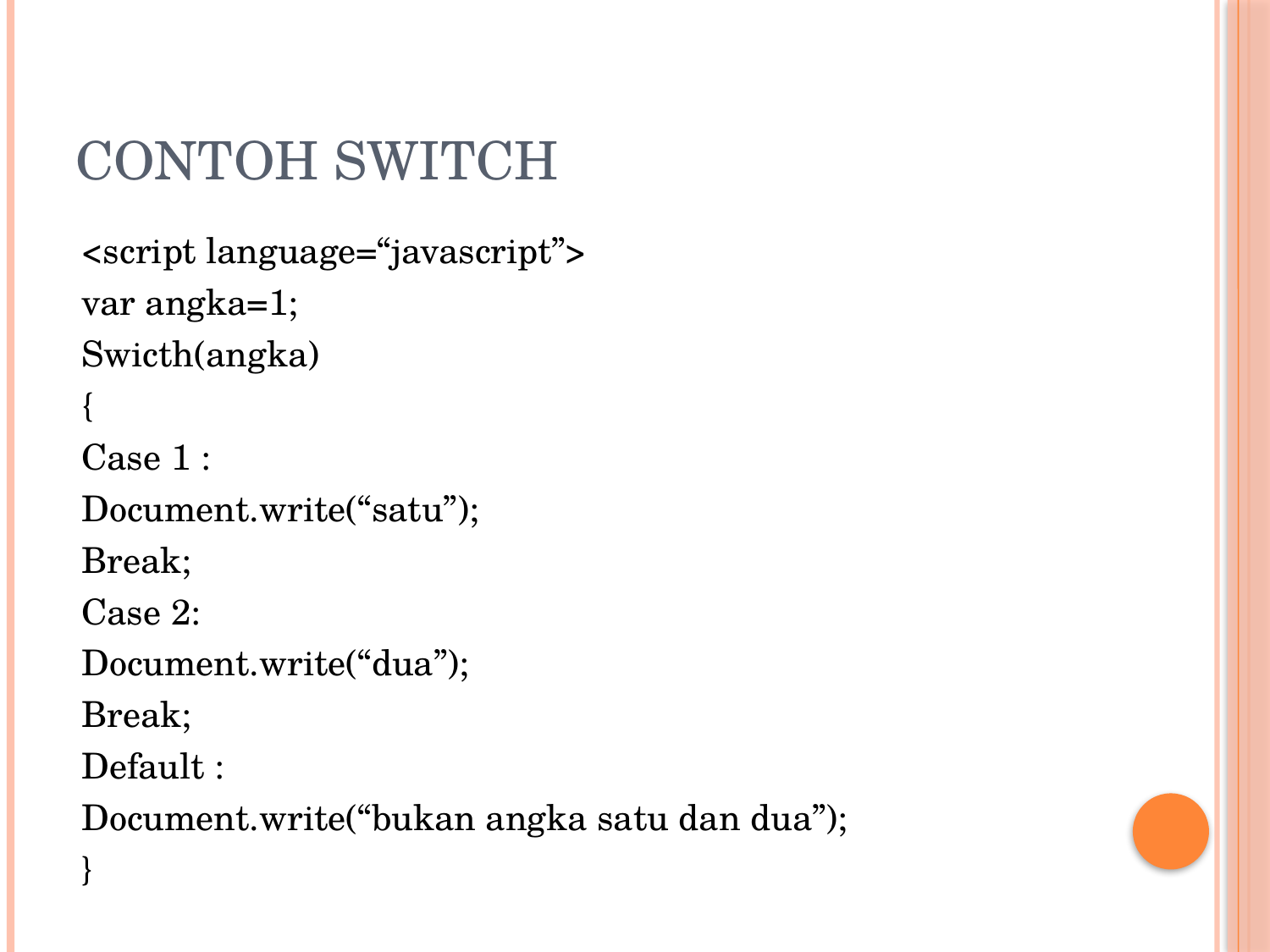

# Contoh switch
<script language=“javascript”>
var angka=1;
Swicth(angka)
{
Case 1 :
Document.write(“satu”);
Break;
Case 2:
Document.write(“dua”);
Break;
Default :
Document.write(“bukan angka satu dan dua”);
}